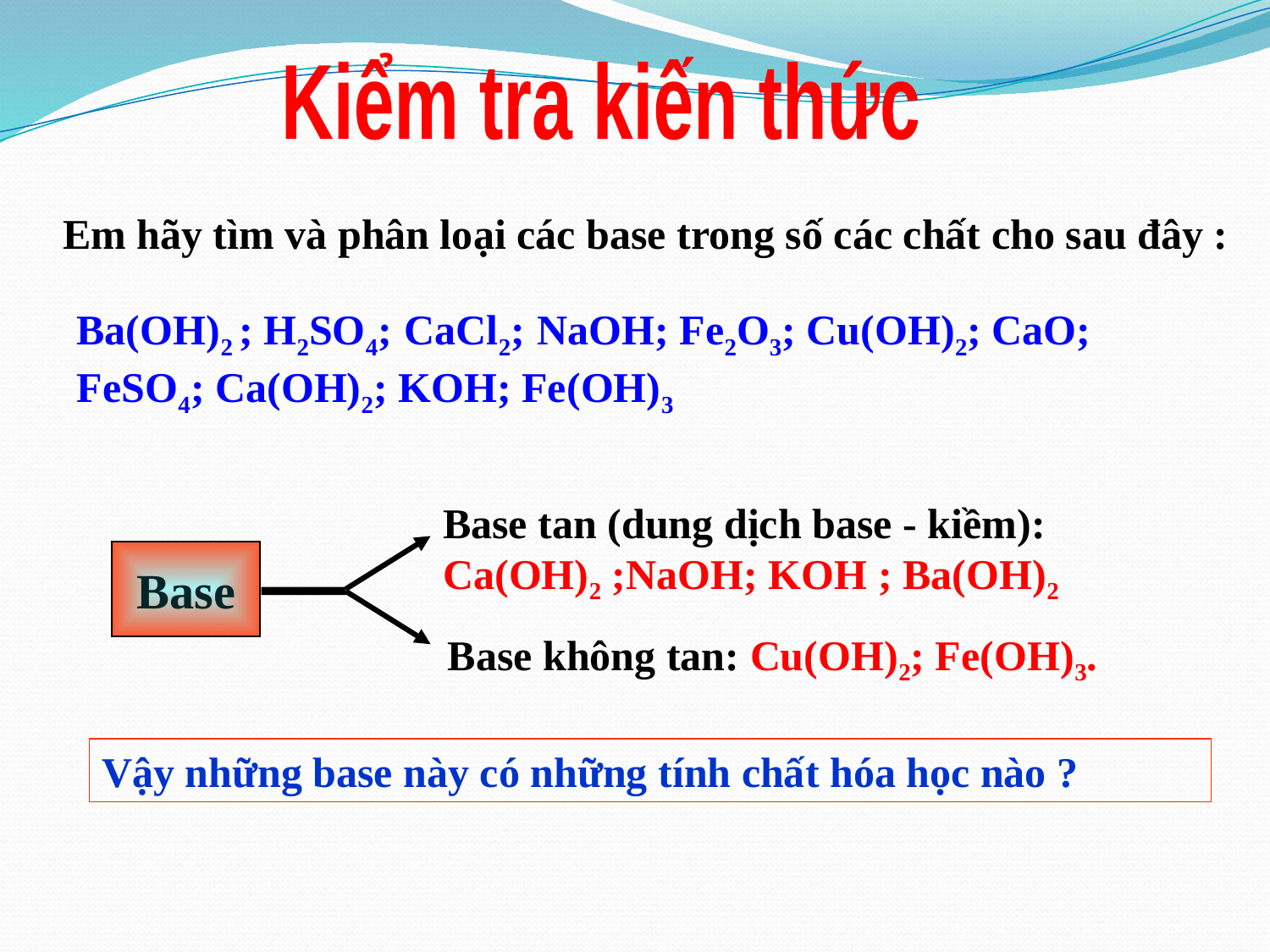

Kiểm tra kiến thức
Em hãy tìm và phân loại các base trong số các chất cho sau đây :
Ba(OH)2 ; H2SO4;  CaCl2;  NaOH; Fe2O3; Cu(OH)2; CaO; FeSO4; Ca(OH)2; KOH; Fe(OH)3
Base tan (dung dịch base - kiềm):
Ca(OH)2 ;NaOH; KOH ; Ba(OH)2

Base

Base không tan: Cu(OH)2; Fe(OH)3.
Vậy những base này có những tính chất hóa học nào ?